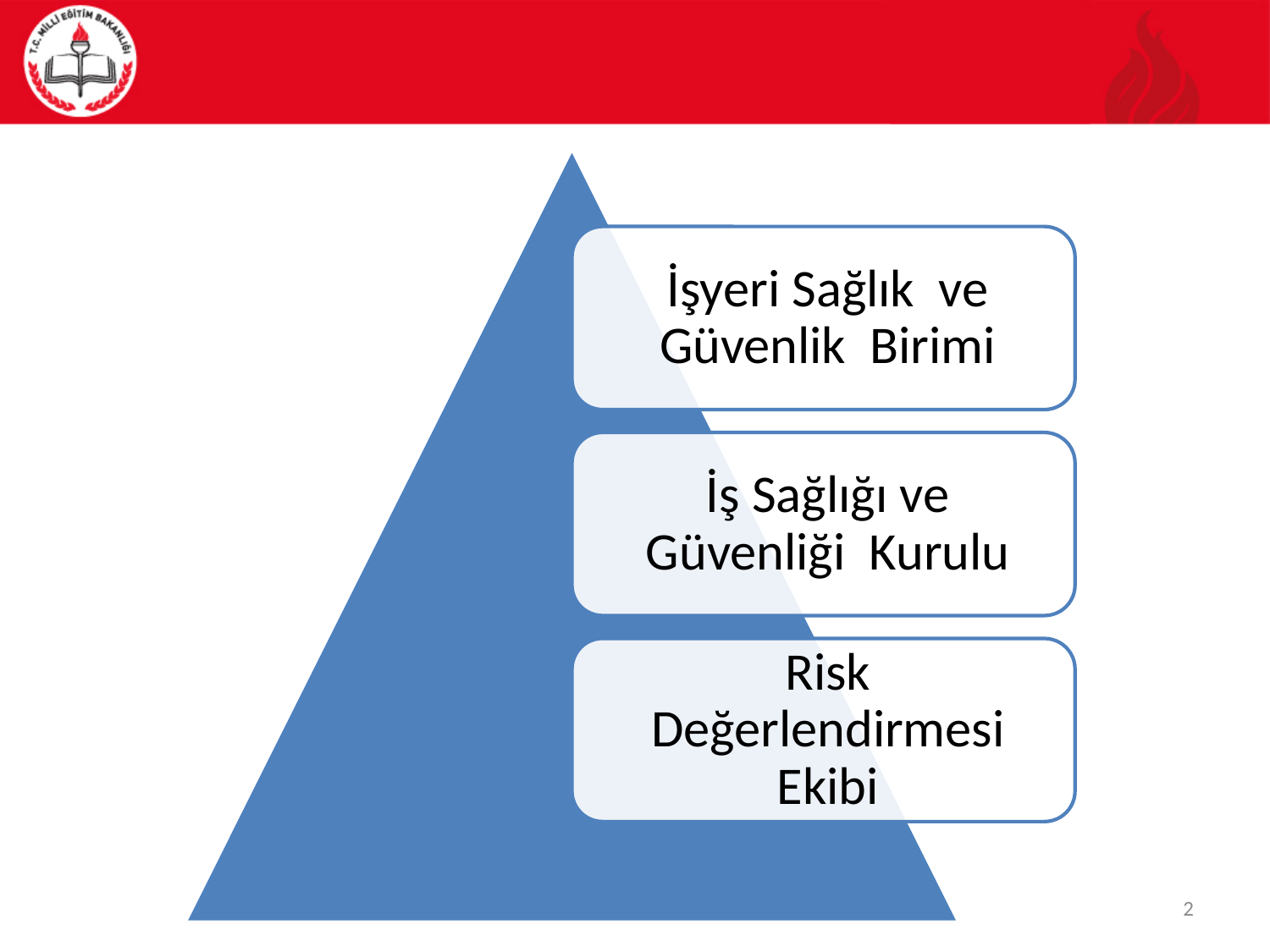

İşyeri Sağlık  ve Güvenlik  Birimi
İş Sağlığı ve Güvenliği  Kurulu
Risk Değerlendirmesi Ekibi
2